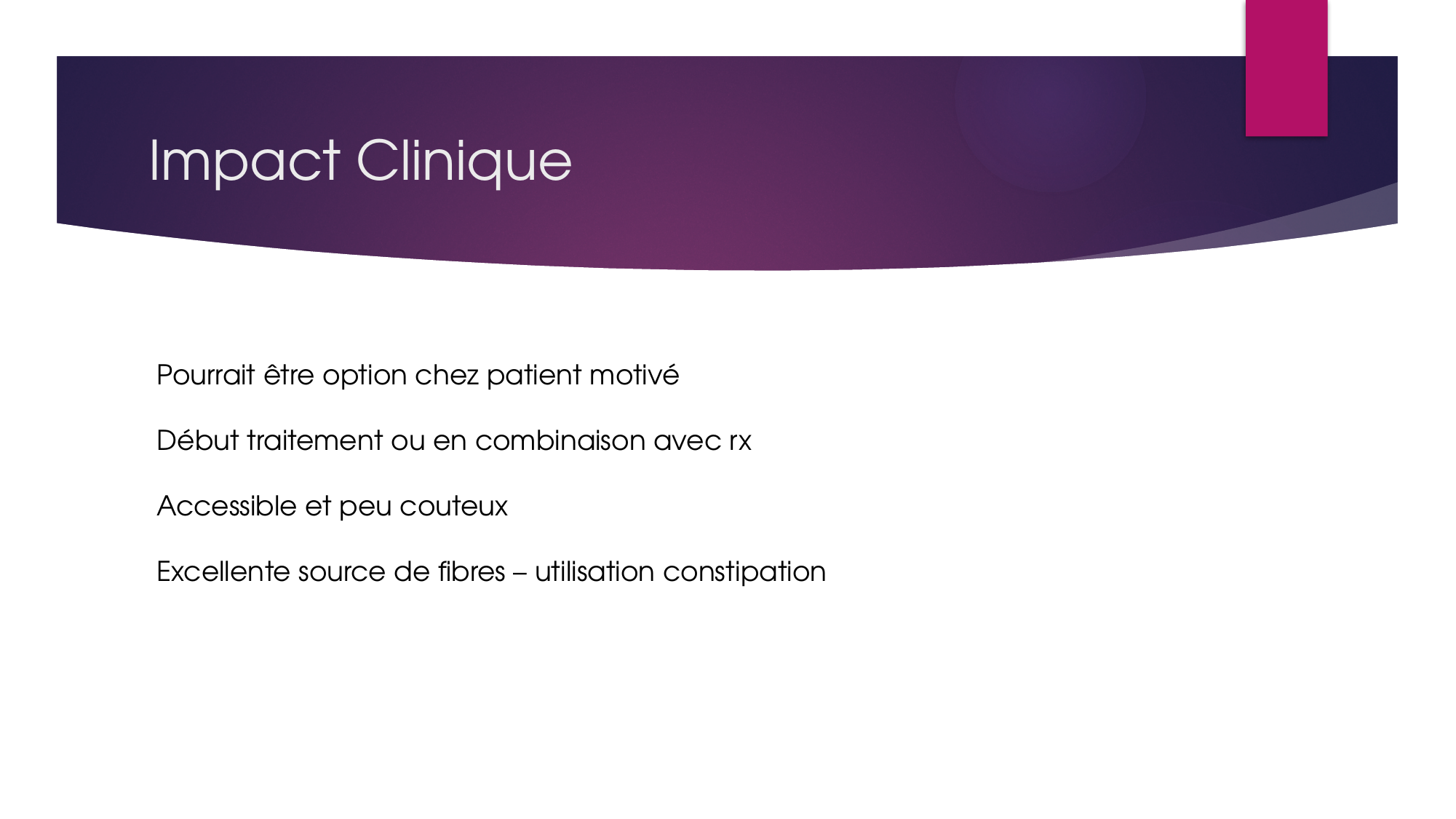

# Impact Clinique
Pourrait être option chez patient motivé

Début traitement ou en combinaison avec rx

Accessible et peu couteux

Excellente source de fibres – utilisation constipation